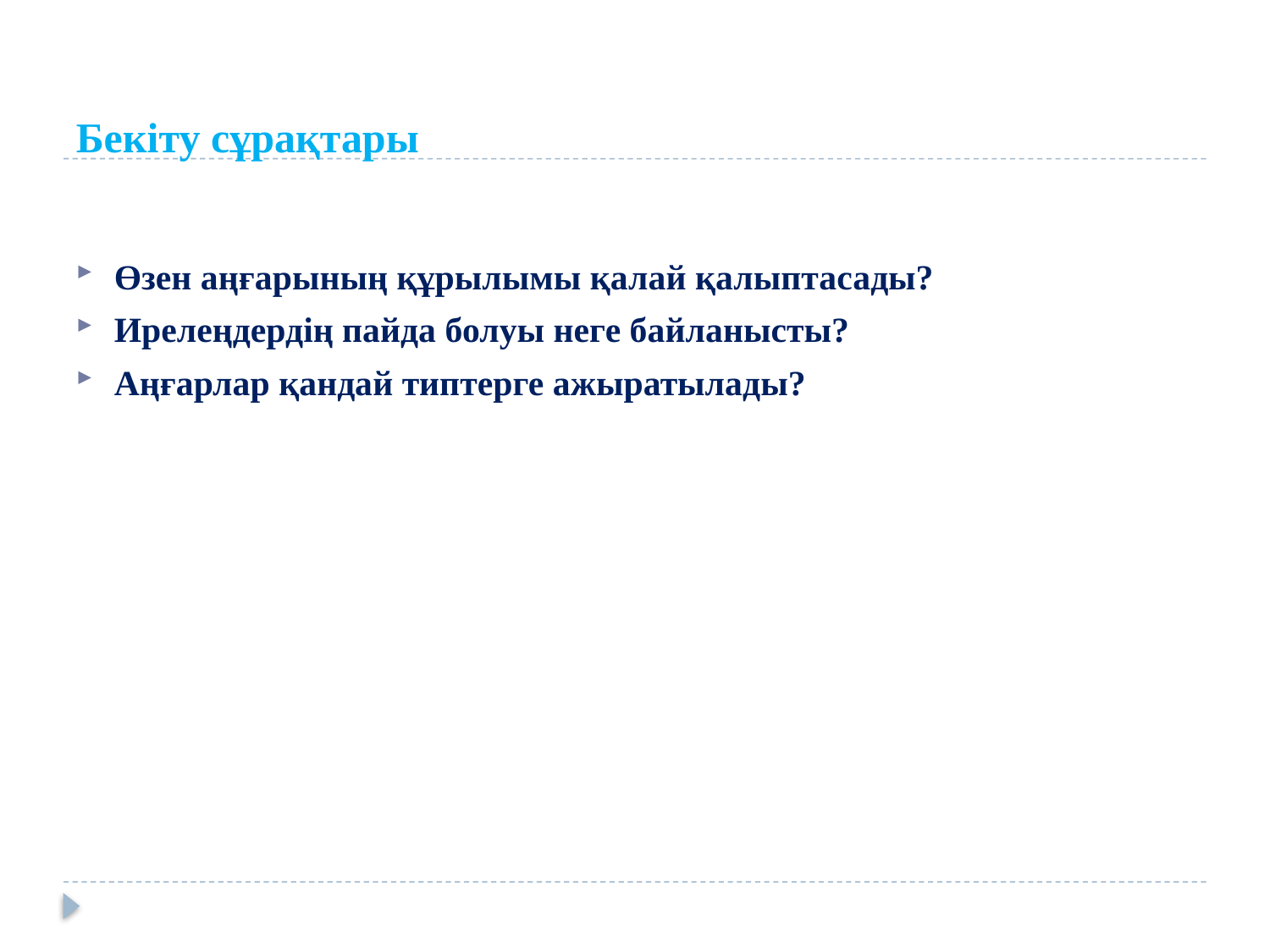

# Бекіту сұрақтары
Өзен аңғарының құрылымы қалай қалыптасады?
Ирелеңдердің пайда болуы неге байланысты?
Аңғарлар қандай типтерге ажыратылады?